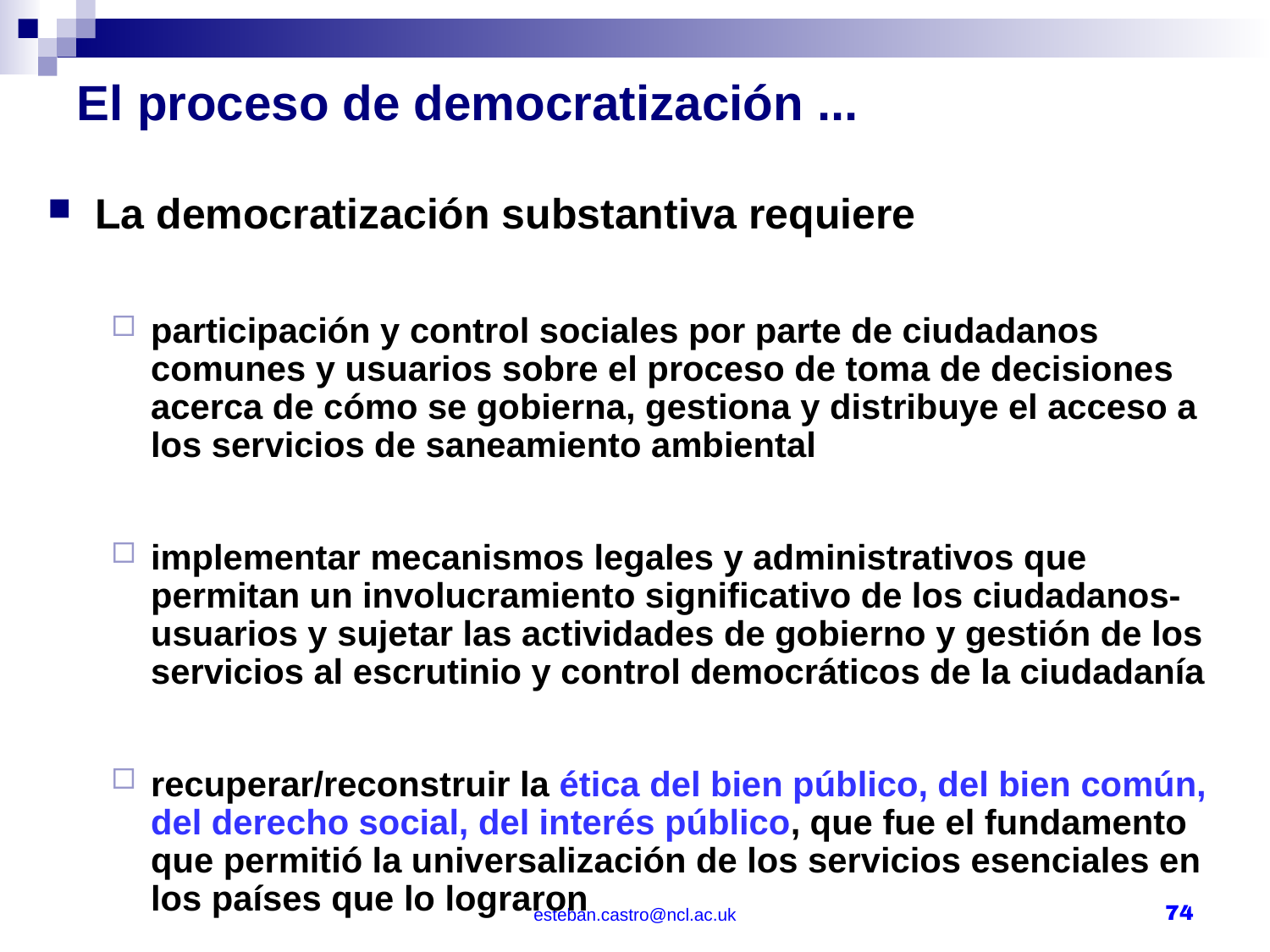

# El proceso de democratización ...
La democratización substantiva requiere

participación y control sociales por parte de ciudadanos comunes y usuarios sobre el proceso de toma de decisiones acerca de cómo se gobierna, gestiona y distribuye el acceso a los servicios de saneamiento ambiental

implementar mecanismos legales y administrativos que permitan un involucramiento significativo de los ciudadanos-usuarios y sujetar las actividades de gobierno y gestión de los servicios al escrutinio y control democráticos de la ciudadanía

recuperar/reconstruir la ética del bien público, del bien común,  del derecho social, del interés público, que fue el fundamento que permitió la universalización de los servicios esenciales en los países que lo lograron

esteban.castro@ncl.ac.uk
74